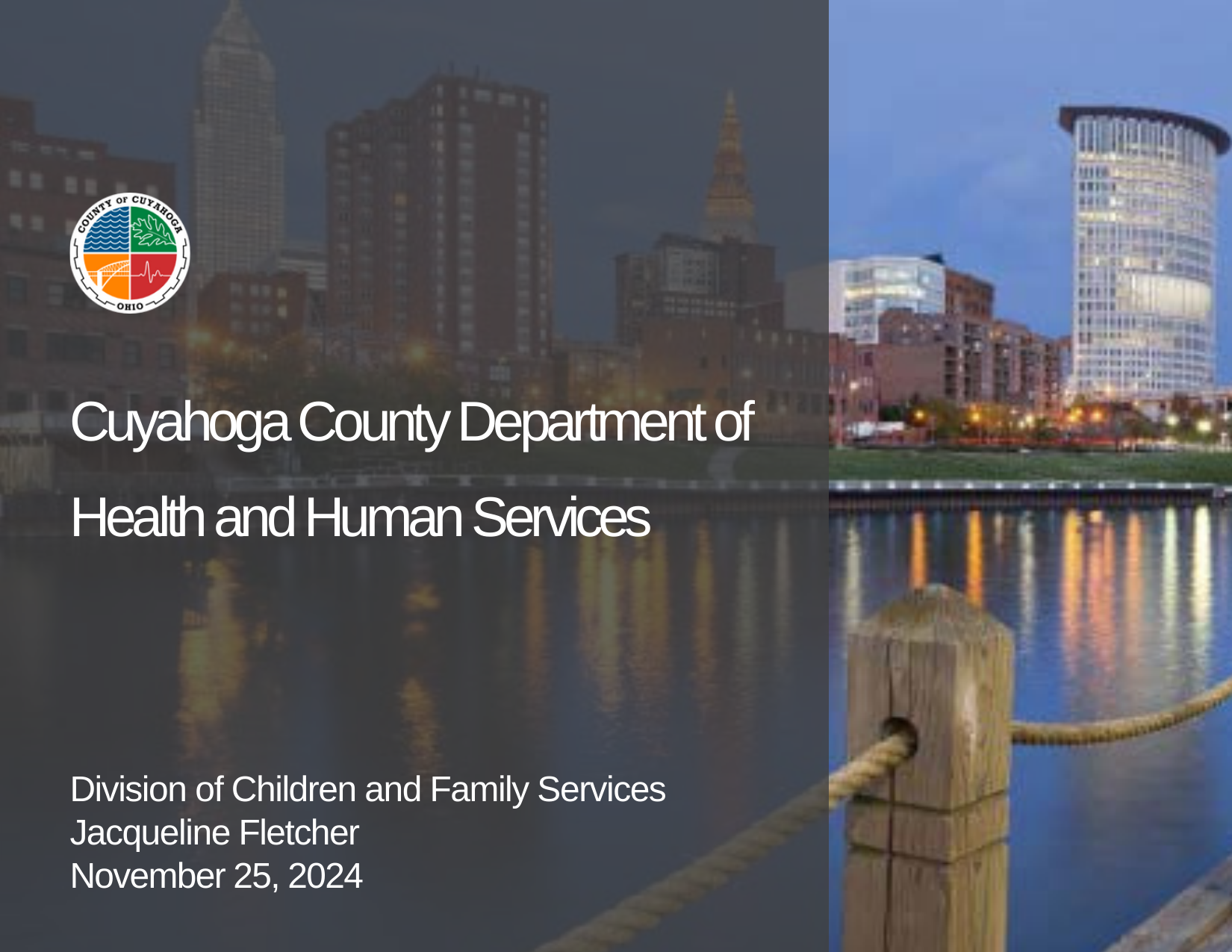

Cuyahoga County  Together We Thrive
Cuyahoga County  Together We Thrive
Cuyahoga County  Together We Thrive
Cuyahoga County Department of Health and Human Services
Department of Health
and Human Services
TITLE GOES HERE
TITLE GOES HERE
Speaker name	Title
Speaker name	Title

David Merriman
Director
dmerriman@cuyahogacounty.us
Division of Children and Family Services
Jacqueline Fletcher
November 25, 2024